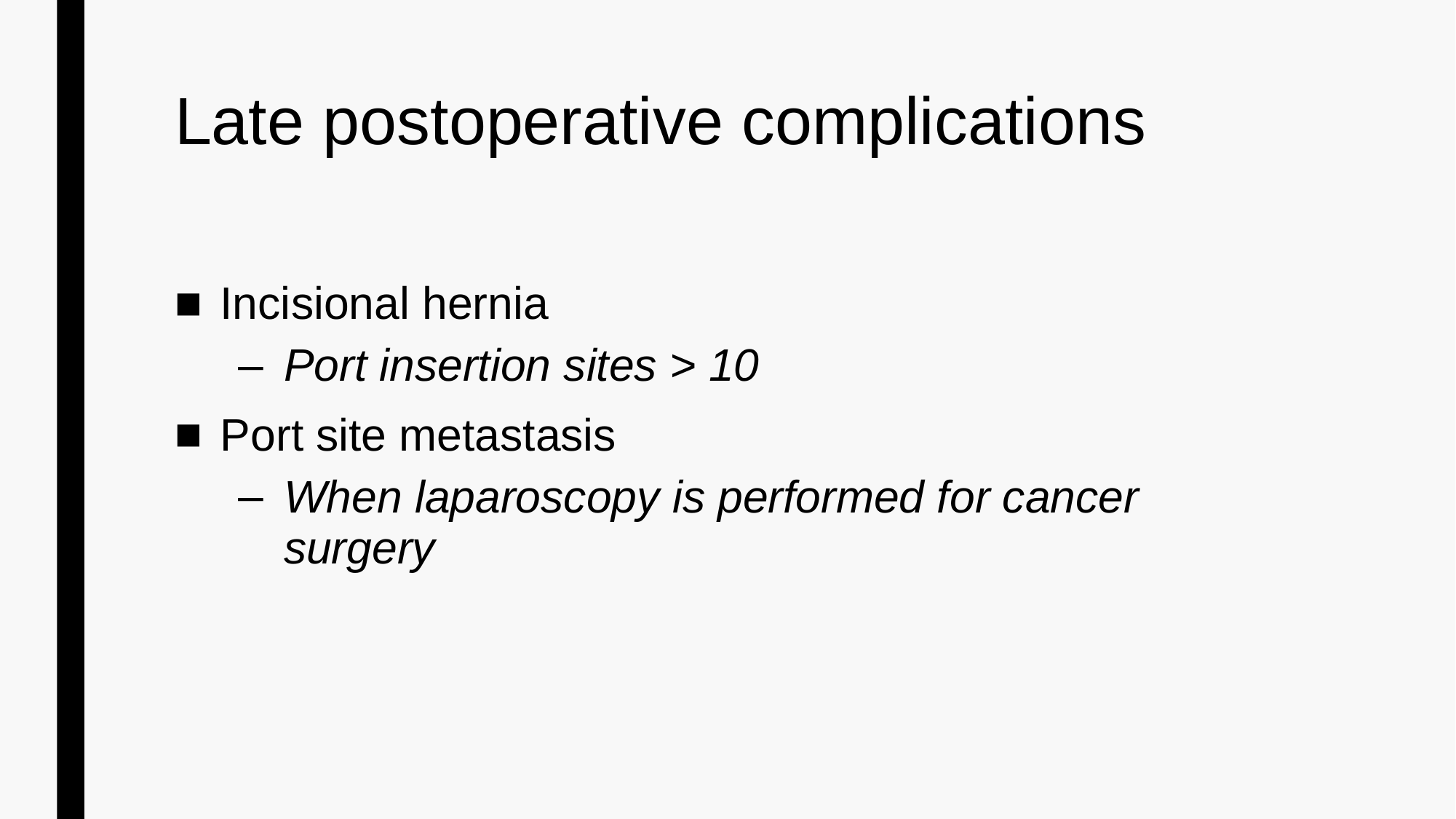

# Late postoperative complications
Incisional hernia
Port insertion sites > 10
Port site metastasis
When laparoscopy is performed for cancer surgery